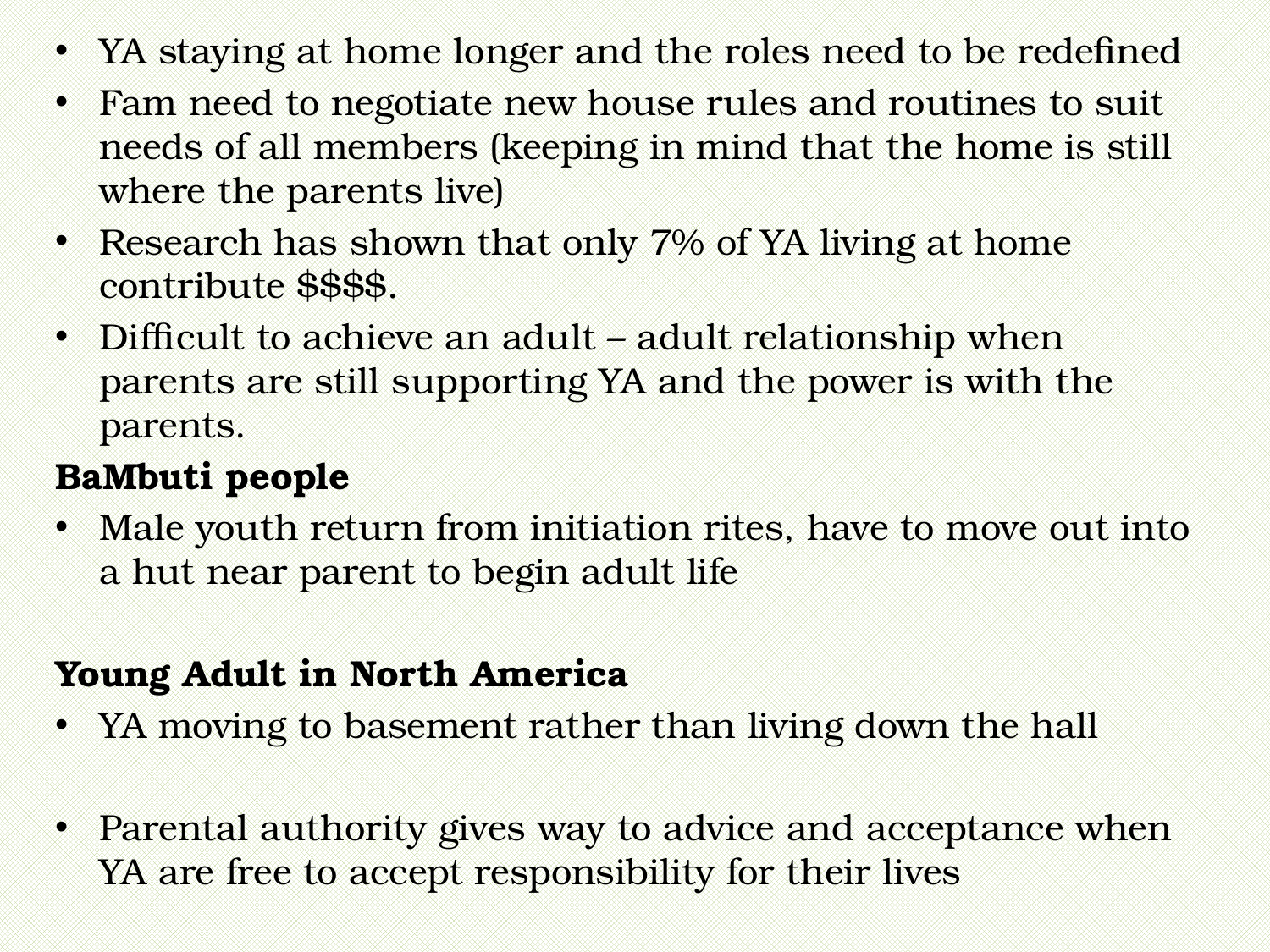

YA staying at home longer and the roles need to be redefined
Fam need to negotiate new house rules and routines to suit needs of all members (keeping in mind that the home is still where the parents live)
Research has shown that only 7% of YA living at home contribute $$$$.
Difficult to achieve an adult – adult relationship when parents are still supporting YA and the power is with the parents.
BaMbuti people
Male youth return from initiation rites, have to move out into a hut near parent to begin adult life

Young Adult in North America
YA moving to basement rather than living down the hall

Parental authority gives way to advice and acceptance when YA are free to accept responsibility for their lives